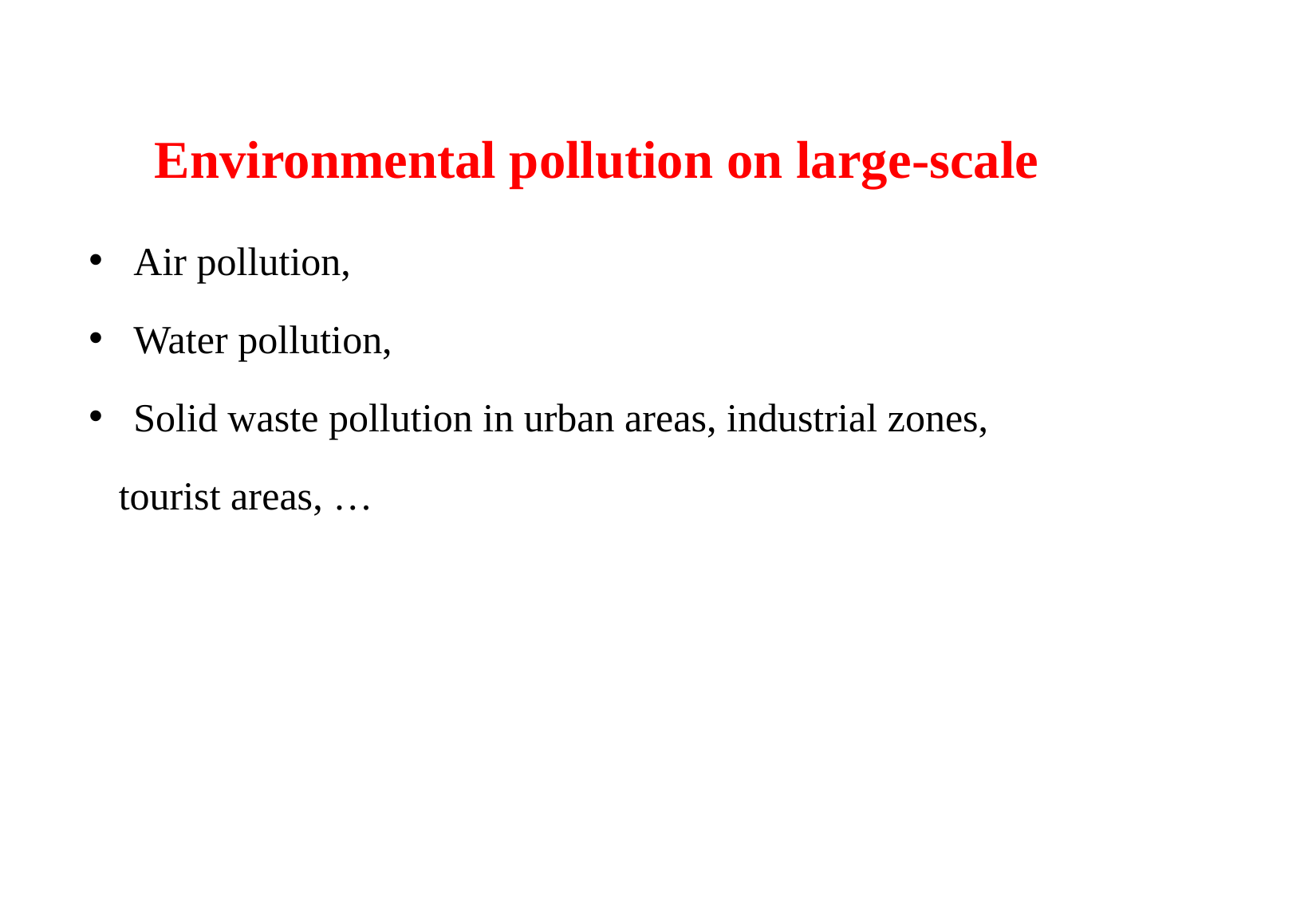

# Environmental pollution on large-scale
Air pollution,
Water pollution,
Solid waste pollution in urban areas, industrial zones,
   tourist areas, …